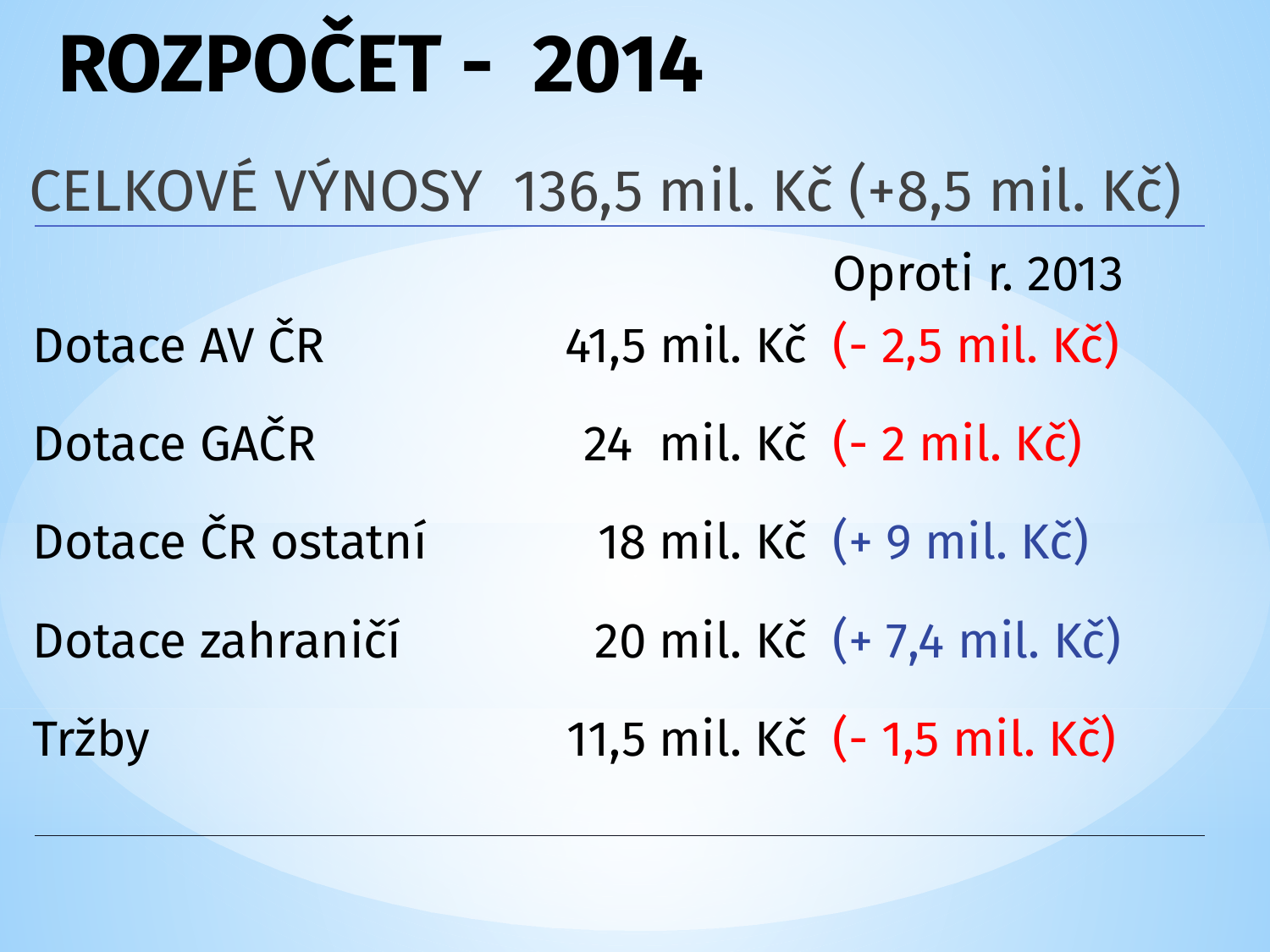

# ROZPOČET -  2014
CELKOVÉ VÝNOSY  136,5 mil. Kč (+8,5 mil. Kč)
|  |  | Oproti r. 2013 |
| --- | --- | --- |
| Dotace AV ČR | 41,5 mil. Kč | (- 2,5 mil. Kč) |
| Dotace GAČR | 24 mil. Kč | (- 2 mil. Kč) |
| Dotace ČR ostatní | 18 mil. Kč | (+ 9 mil. Kč) |
| Dotace zahraničí | 20 mil. Kč | (+ 7,4 mil. Kč) |
| Tržby | 11,5 mil. Kč | (- 1,5 mil. Kč) |